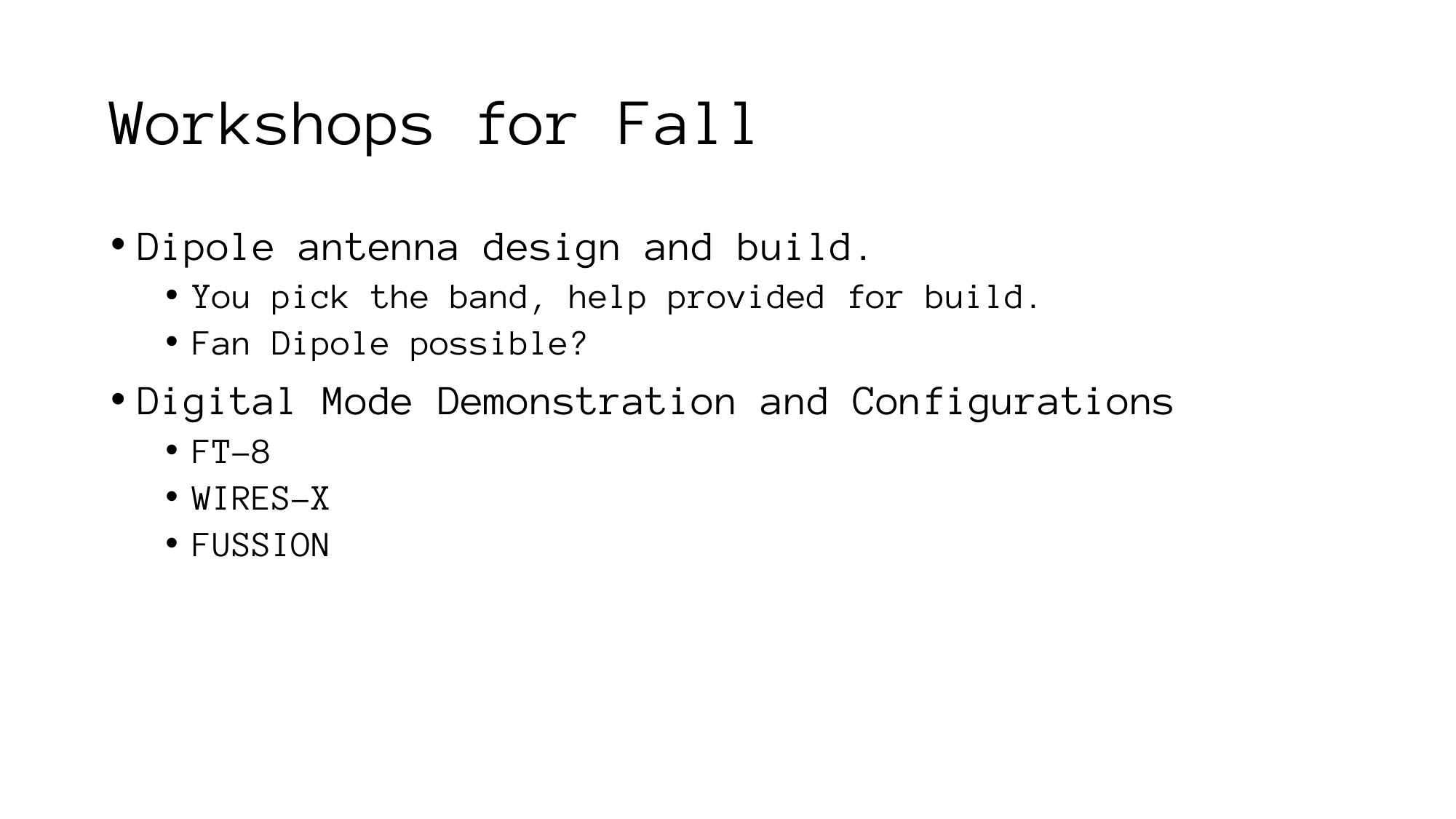

# Workshops for Fall
Dipole antenna design and build.
You pick the band, help provided for build.
Fan Dipole possible?
Digital Mode Demonstration and Configurations
FT-8
WIRES-X
FUSSION